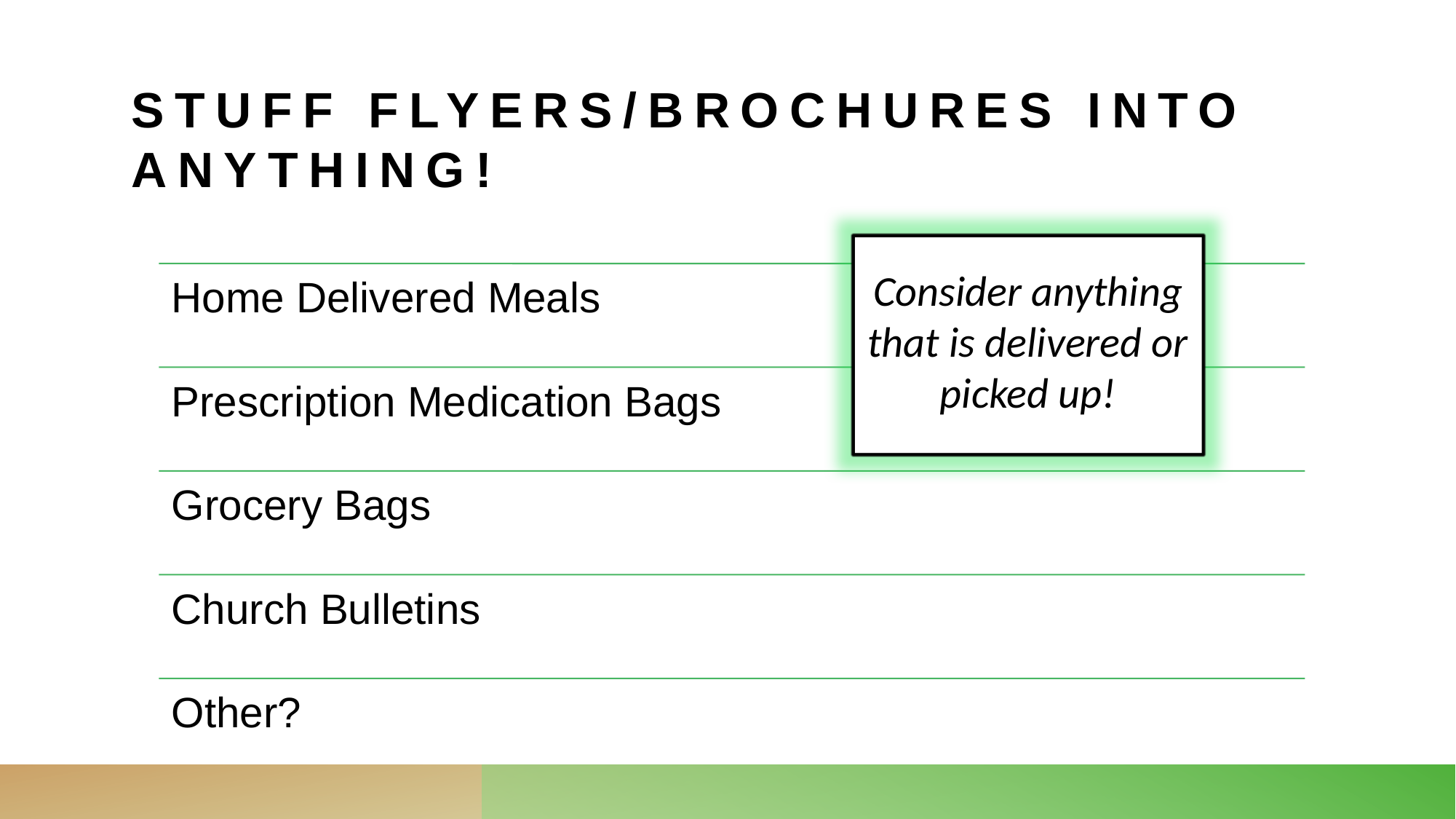

# Stuff Flyers/Brochures into ANYTHING!

Consider anything that is delivered or picked up!

Home Delivered Meals
Prescription Medication Bags
Grocery Bags
Church Bulletins
Other?